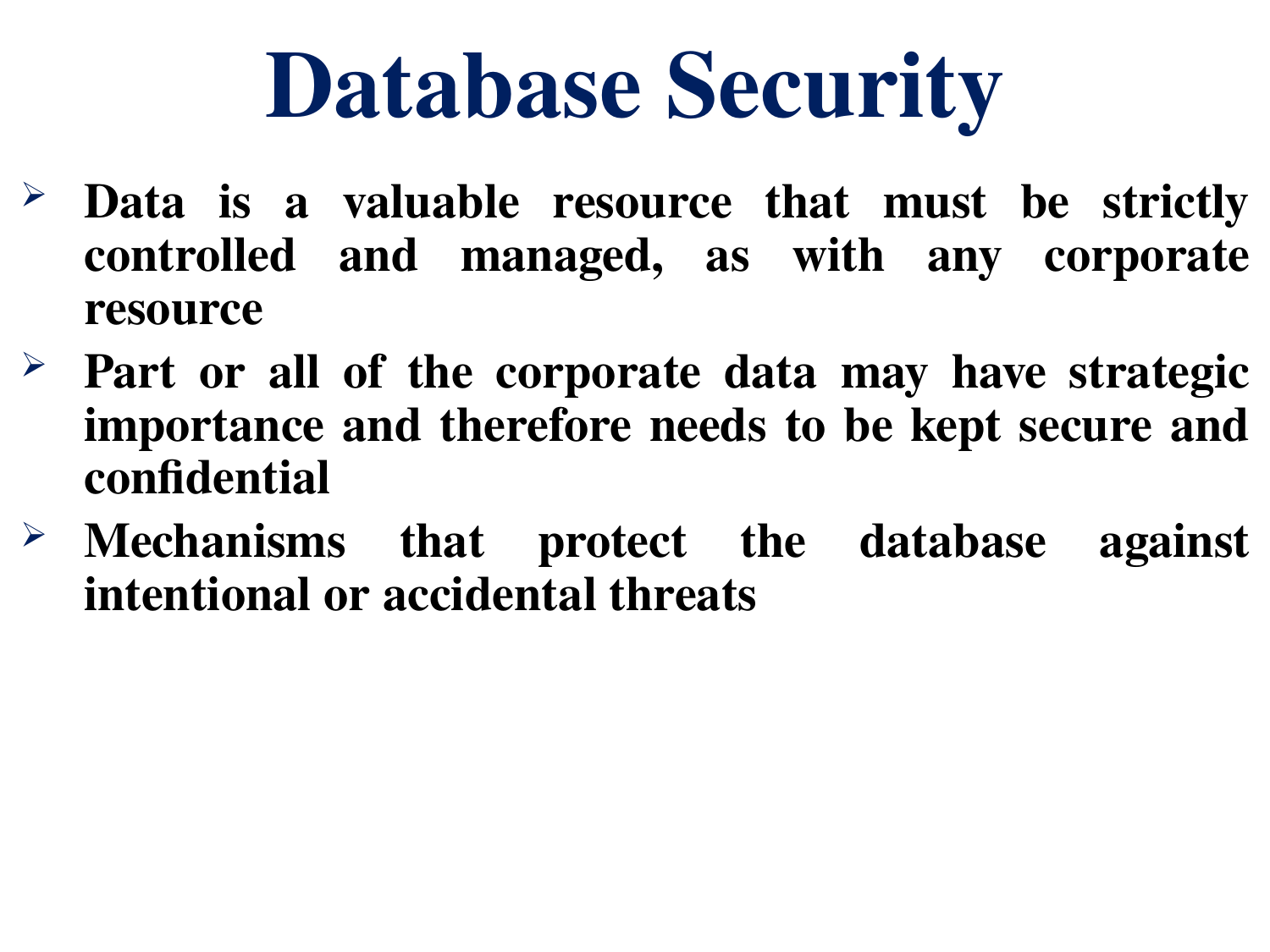

# Database Security
Data is a valuable resource that must be strictly controlled and managed, as with any corporate resource
Part or all of the corporate data may have strategic importance and therefore needs to be kept secure and confidential
Mechanisms that protect the database against intentional or accidental threats